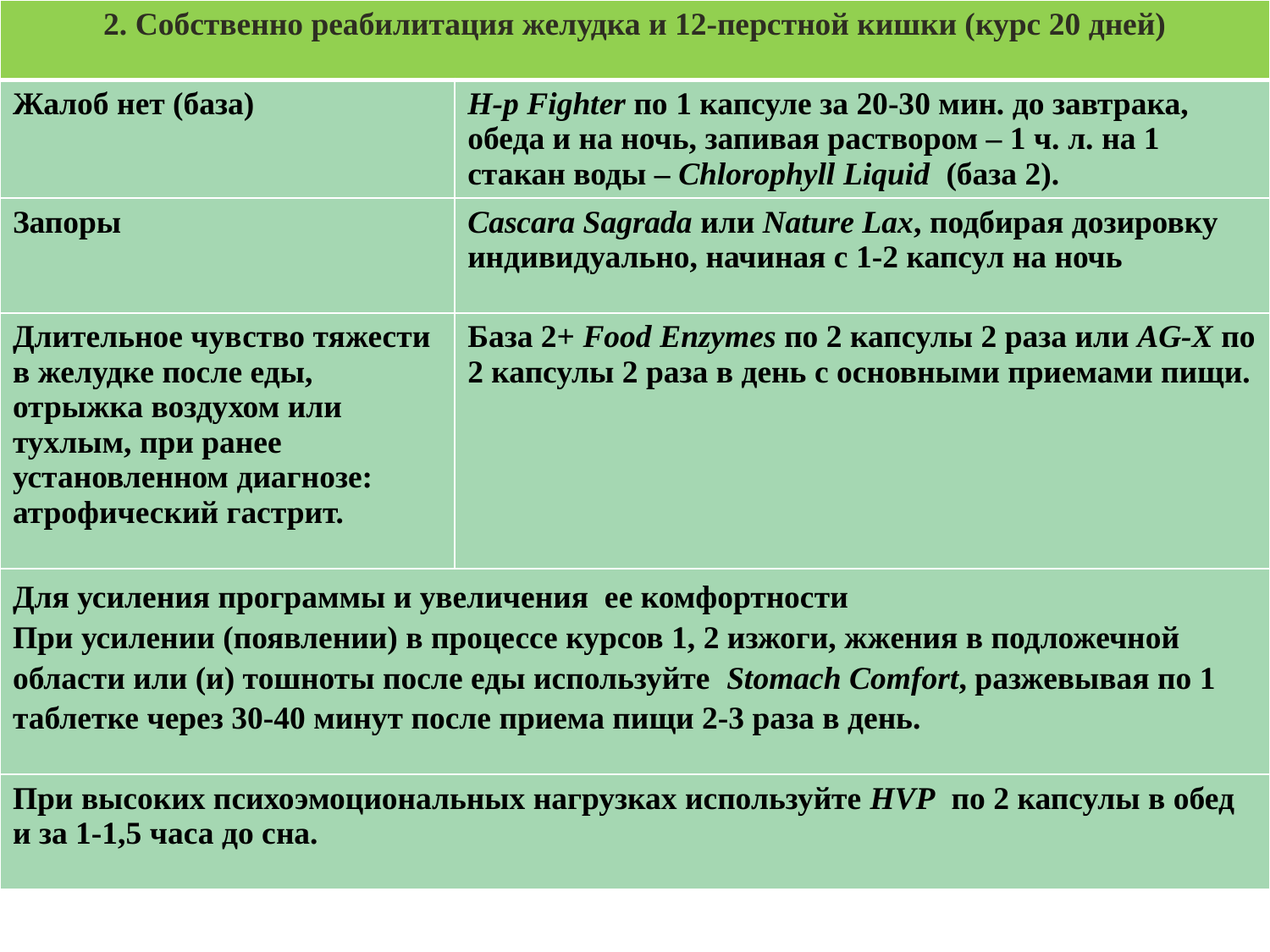

| 2. Собственно реабилитация желудка и 12-перстной кишки (курс 20 дней) |  |
| --- | --- |
| Жалоб нет (база) | H-p Fighter по 1 капсуле за 20-30 мин. до завтрака, обеда и на ночь, запивая раствором – 1 ч. л. на 1 стакан воды – Chlorophyll Liquid (база 2). |
| Запоры | Cascara Sagrada или Nature Lax, подбирая дозировку индивидуально, начиная с 1-2 капсул на ночь |
| Длительное чувство тяжести в желудке после еды, отрыжка воздухом или тухлым, при ранее установленном диагнозе: атрофический гастрит. | База 2+ Food Enzymes по 2 капсулы 2 раза или AG-X по 2 капсулы 2 раза в день с основными приемами пищи. |
| Для усиления программы и увеличения ее комфортности При усилении (появлении) в процессе курсов 1, 2 изжоги, жжения в подложечной области или (и) тошноты после еды используйте Stomach Comfort, разжевывая по 1 таблетке через 30-40 минут после приема пищи 2-3 раза в день. |  |
| При высоких психоэмоциональных нагрузках используйте HVP по 2 капсулы в обед и за 1-1,5 часа до сна. |  |
#